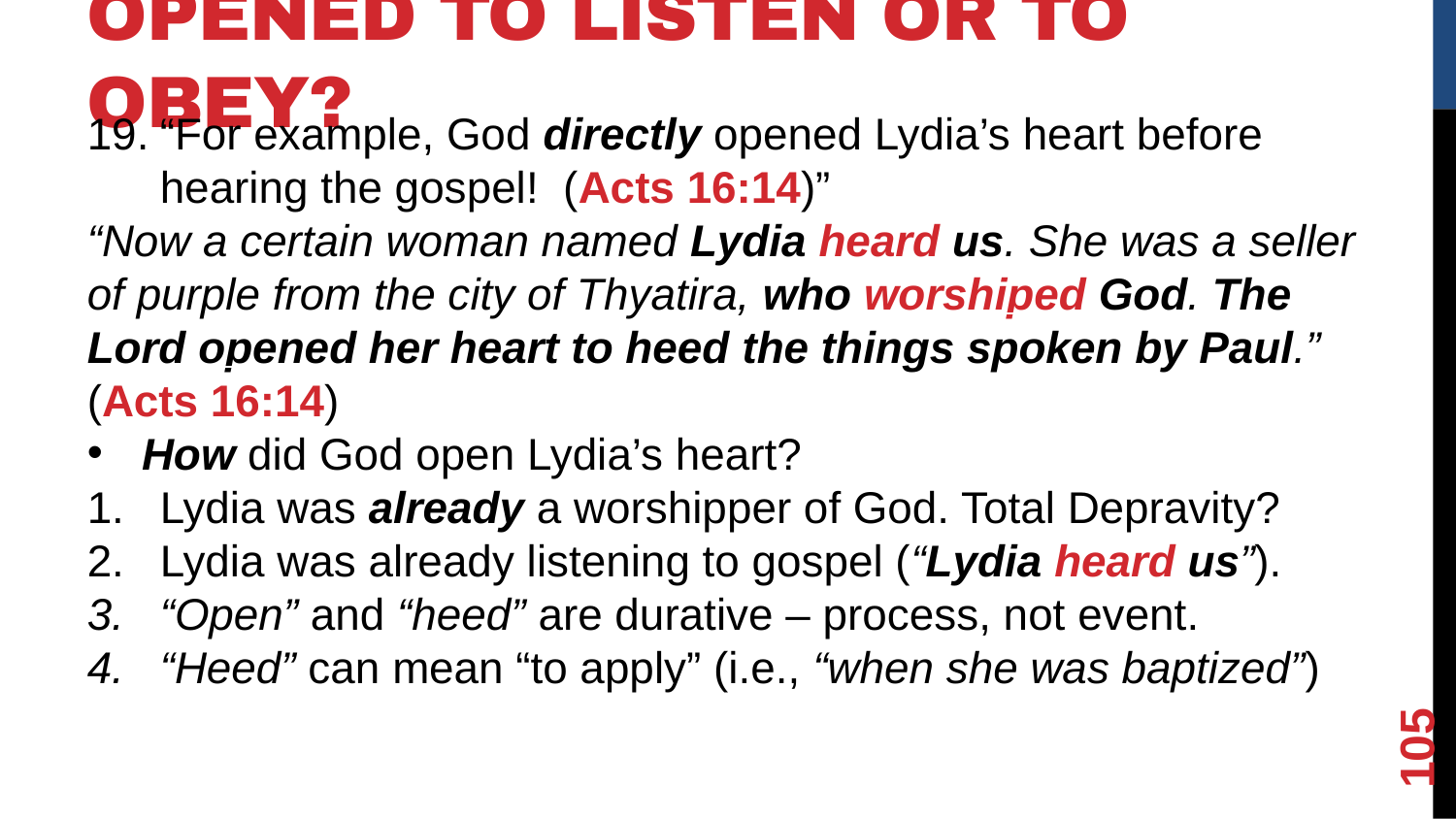

Opened to Listen or To Obey?
“For example, God directly opened Lydia’s heart before hearing the gospel!  (Acts 16:14)”
“Now a certain woman named Lydia heard us. She was a seller of purple from the city of Thyatira, who worshiped God. The Lord opened her heart to heed the things spoken by Paul.” (Acts 16:14)
How did God open Lydia’s heart?
Lydia was already a worshipper of God. Total Depravity?
Lydia was already listening to gospel (“Lydia heard us”).
“Open” and “heed” are durative – process, not event.
“Heed” can mean “to apply” (i.e., “when she was baptized”)
105